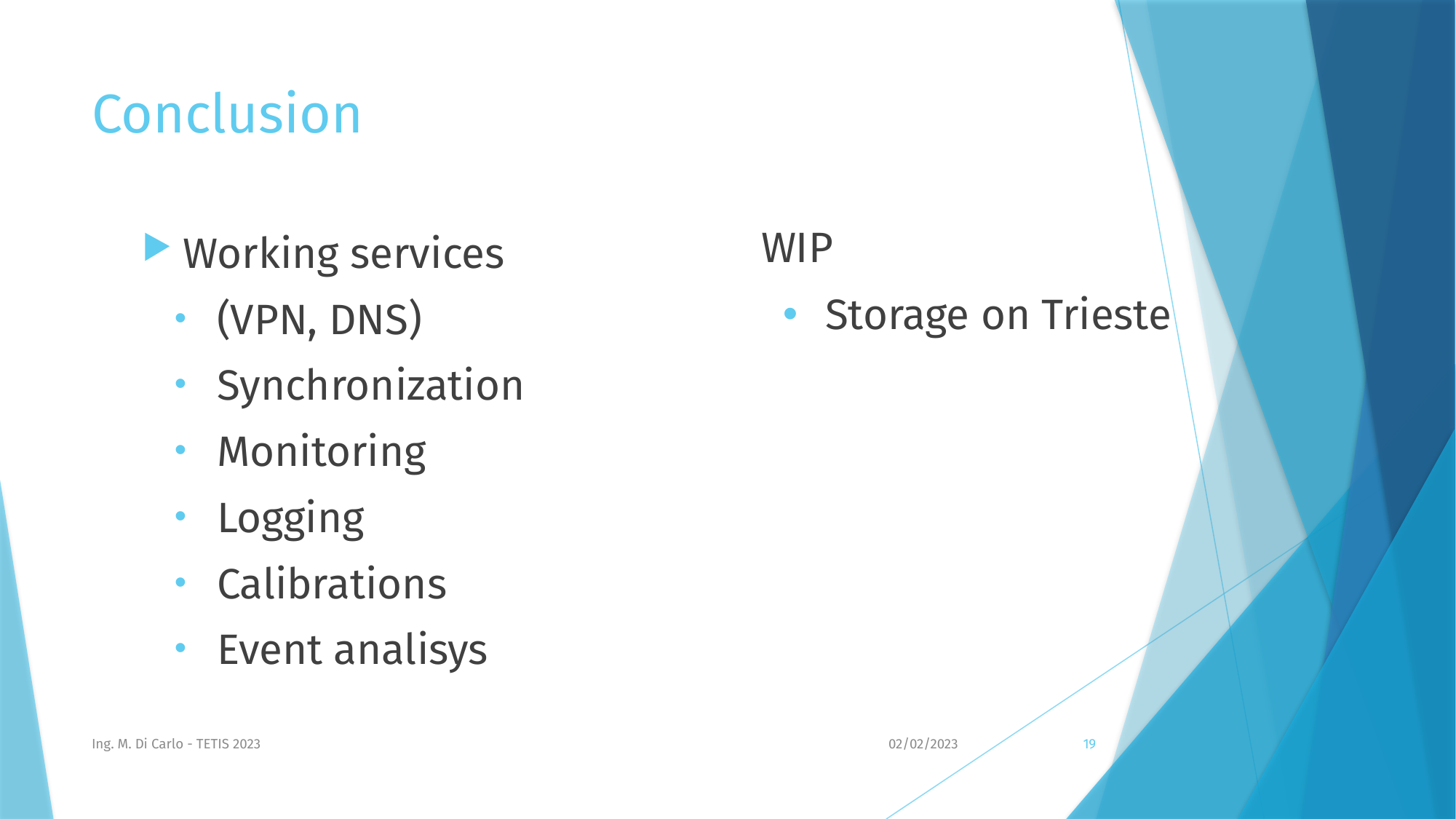

# Conclusion
Working services
(VPN, DNS)
Synchronization
Monitoring
Logging
Calibrations
Event analisys
WIP
Storage on Trieste
Ing. M. Di Carlo - TETIS 2023
02/02/2023
19